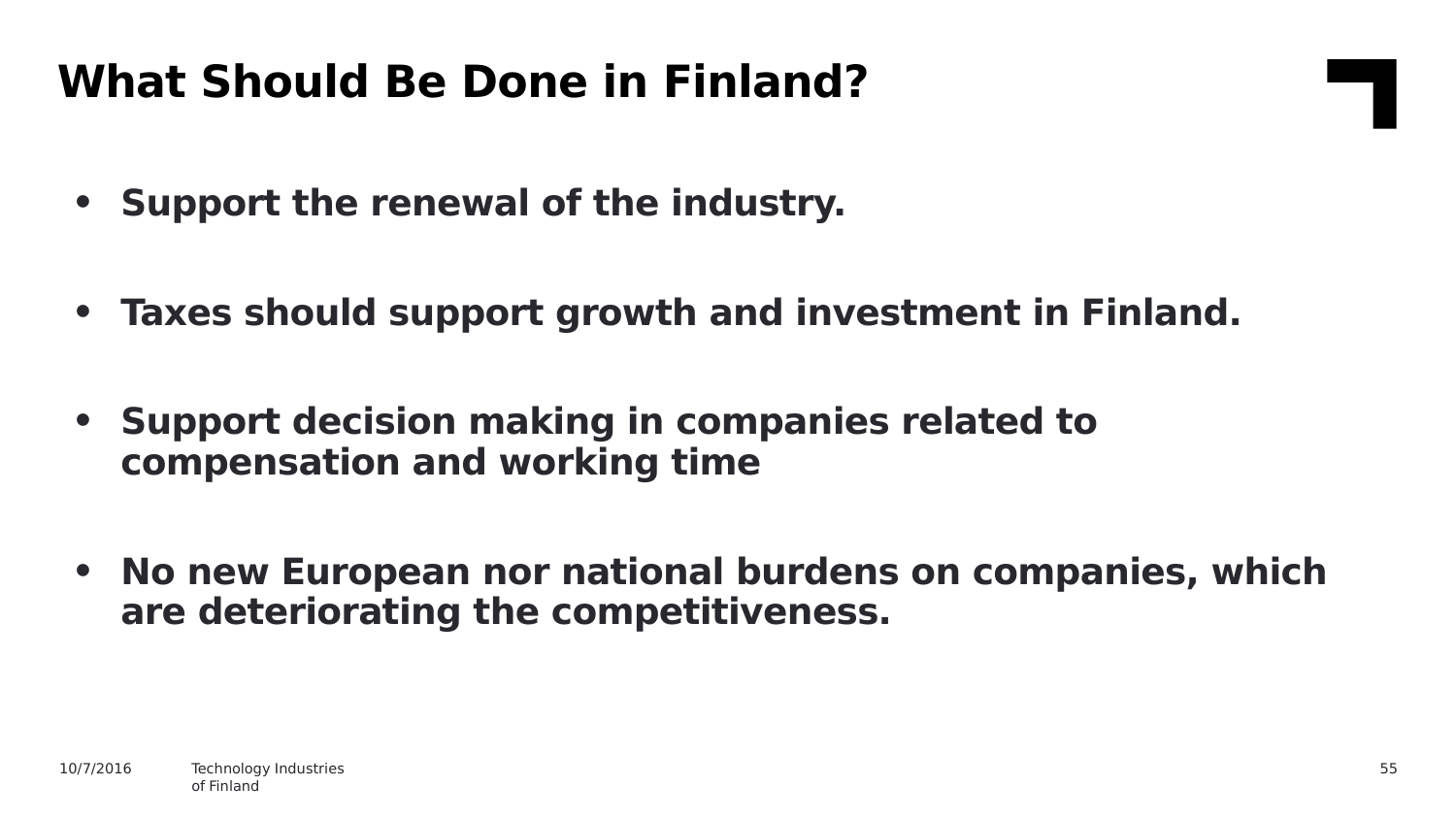

What Should Be Done in Finland?
Support the renewal of the industry.

Taxes should support growth and investment in Finland.

Support decision making in companies related to compensation and working time

No new European nor national burdens on companies, which are deteriorating the competitiveness.
10/7/2016

Technology Industries
of Finland
55